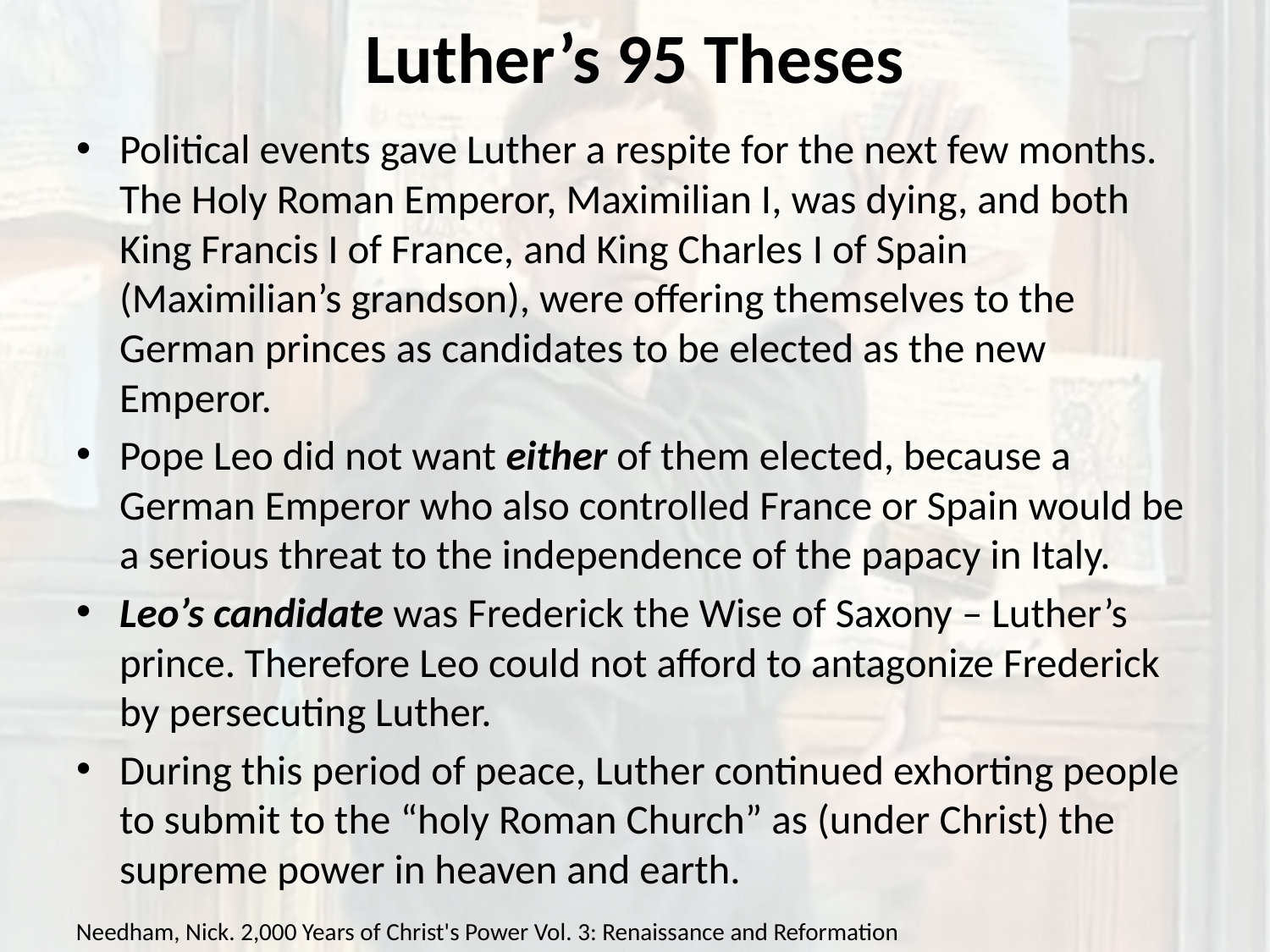

# Luther’s 95 Theses
Political events gave Luther a respite for the next few months. The Holy Roman Emperor, Maximilian I, was dying, and both King Francis I of France, and King Charles I of Spain (Maximilian’s grandson), were offering themselves to the German princes as candidates to be elected as the new Emperor.
Pope Leo did not want either of them elected, because a German Emperor who also controlled France or Spain would be a serious threat to the independence of the papacy in Italy.
Leo’s candidate was Frederick the Wise of Saxony – Luther’s prince. Therefore Leo could not afford to antagonize Frederick by persecuting Luther.
During this period of peace, Luther continued exhorting people to submit to the “holy Roman Church” as (under Christ) the supreme power in heaven and earth.
Needham, Nick. 2,000 Years of Christ's Power Vol. 3: Renaissance and Reformation